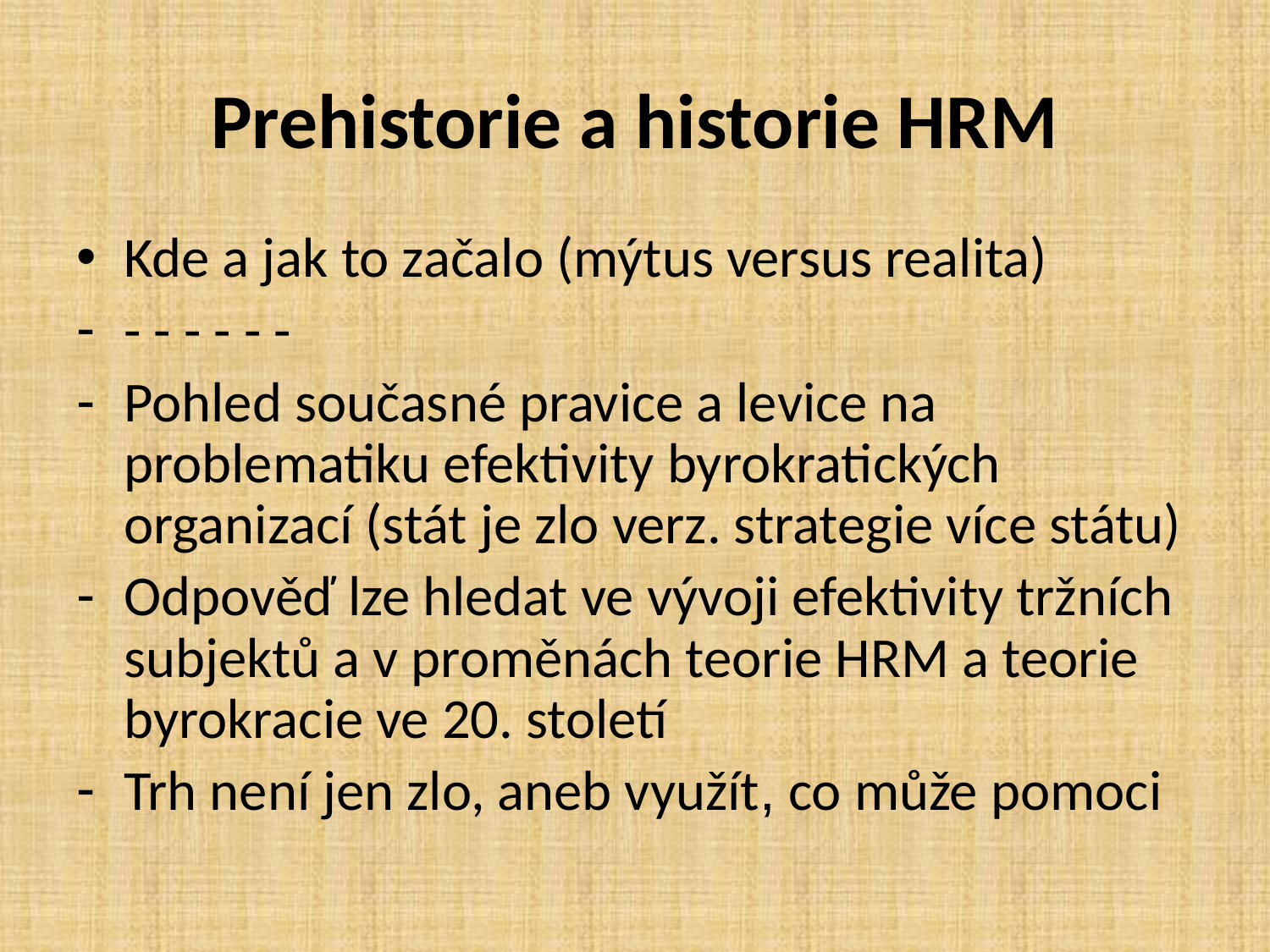

# Prehistorie a historie HRM
Kde a jak to začalo (mýtus versus realita)
- - - - - -
Pohled současné pravice a levice na problematiku efektivity byrokratických organizací (stát je zlo verz. strategie více státu)
Odpověď lze hledat ve vývoji efektivity tržních subjektů a v proměnách teorie HRM a teorie byrokracie ve 20. století
Trh není jen zlo, aneb využít, co může pomoci